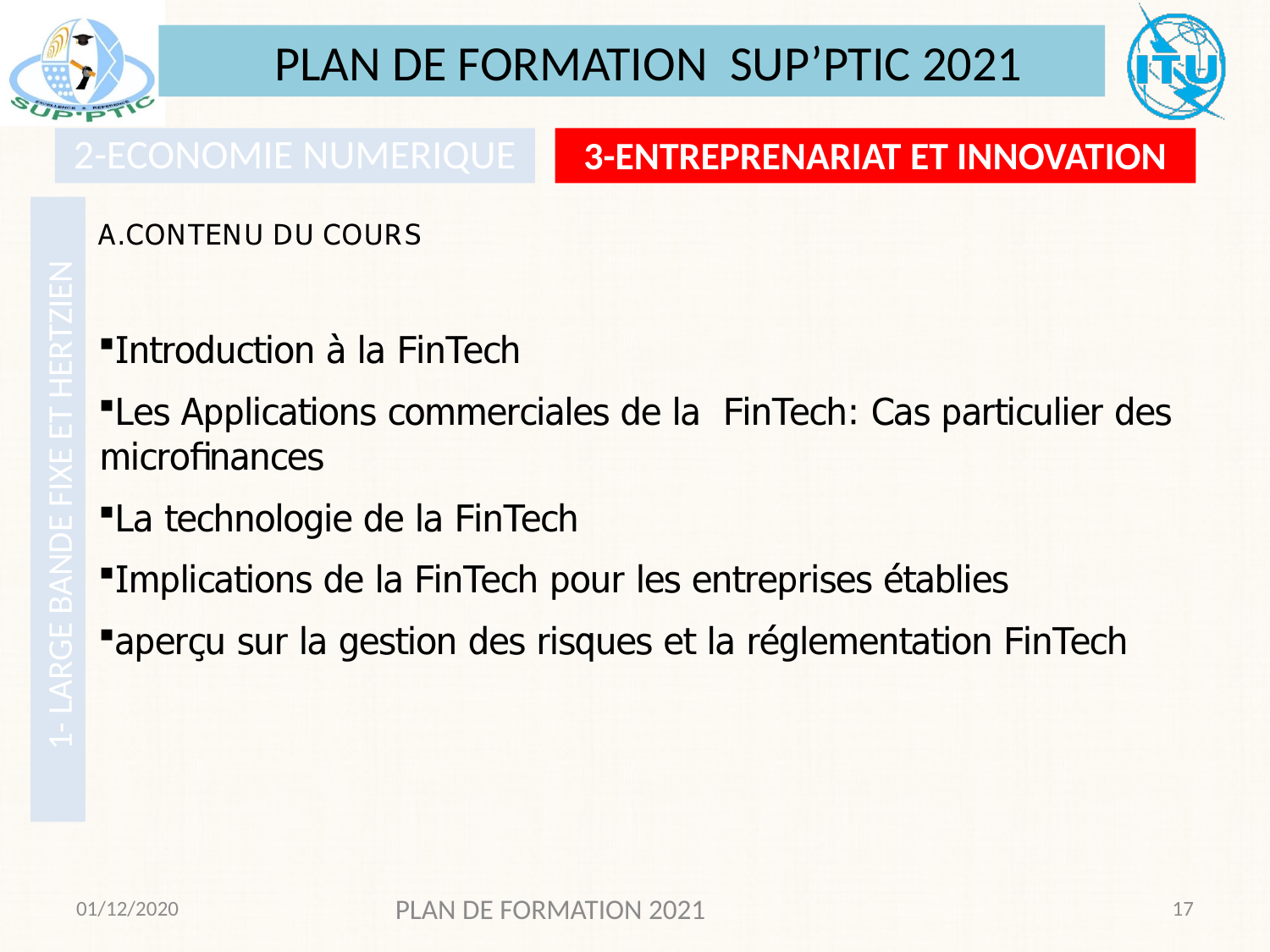

PLAN DE FORMATION  SUP’PTIC 2021
2-ECONOMIE NUMERIQUE
3-ENTREPRENARIAT ET INNOVATION

CONTENU DU COURS

Introduction à la FinTech
Les Applications commerciales de la  FinTech: Cas particulier des microfinances
La technologie de la FinTech
Implications de la FinTech pour les entreprises établies
aperçu sur la gestion des risques et la réglementation FinTech

# 1- LARGE BANDE FIXE ET HERTZIEN
01/12/2020
PLAN DE FORMATION 2021
17